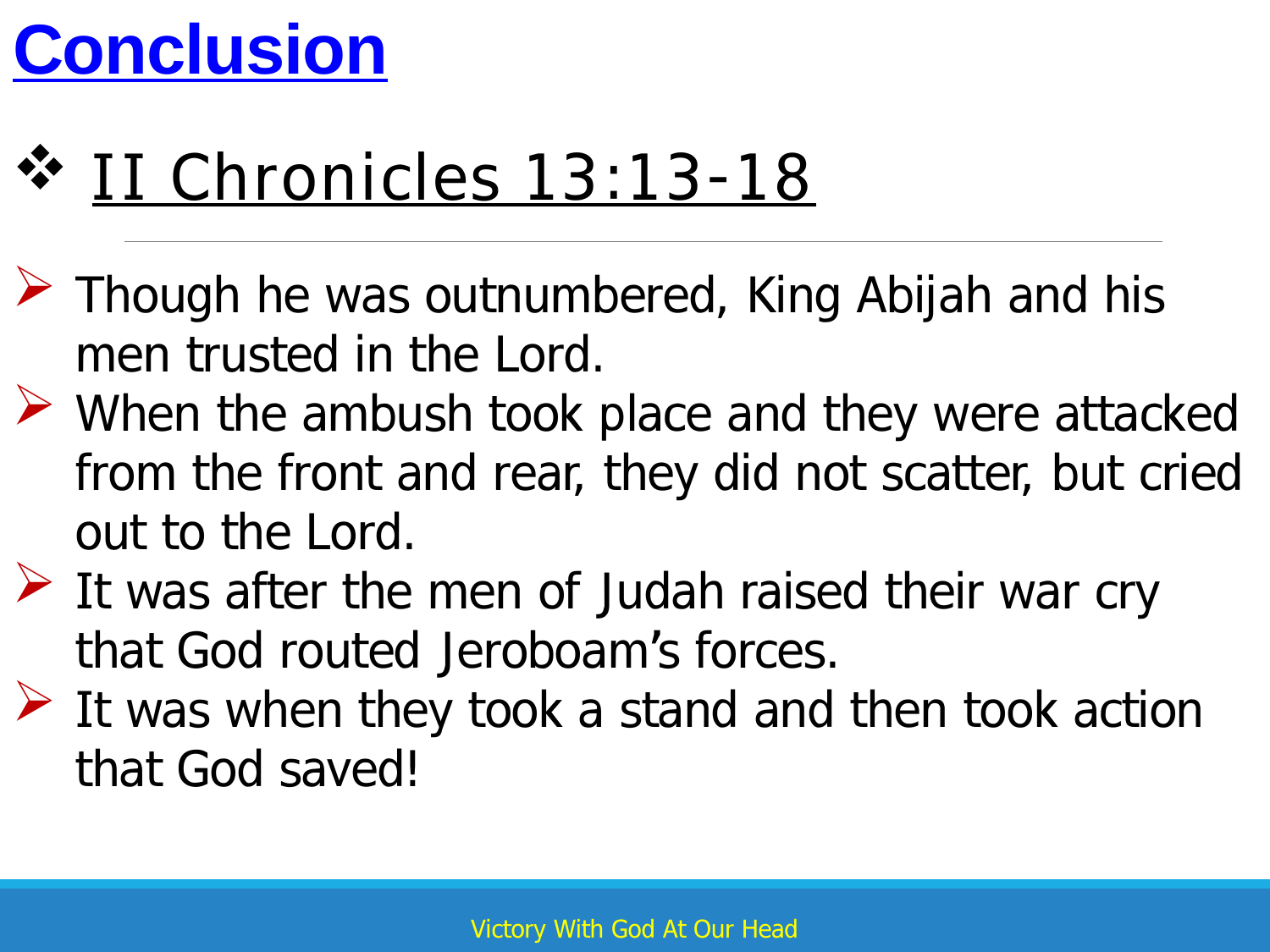

# Conclusion
II Chronicles 13:13-18

Though he was outnumbered, King Abijah and his men trusted in the Lord.
When the ambush took place and they were attacked from the front and rear, they did not scatter, but cried out to the Lord.
It was after the men of Judah raised their war cry that God routed Jeroboam’s forces.
It was when they took a stand and then took action that God saved!

Victory With God At Our Head